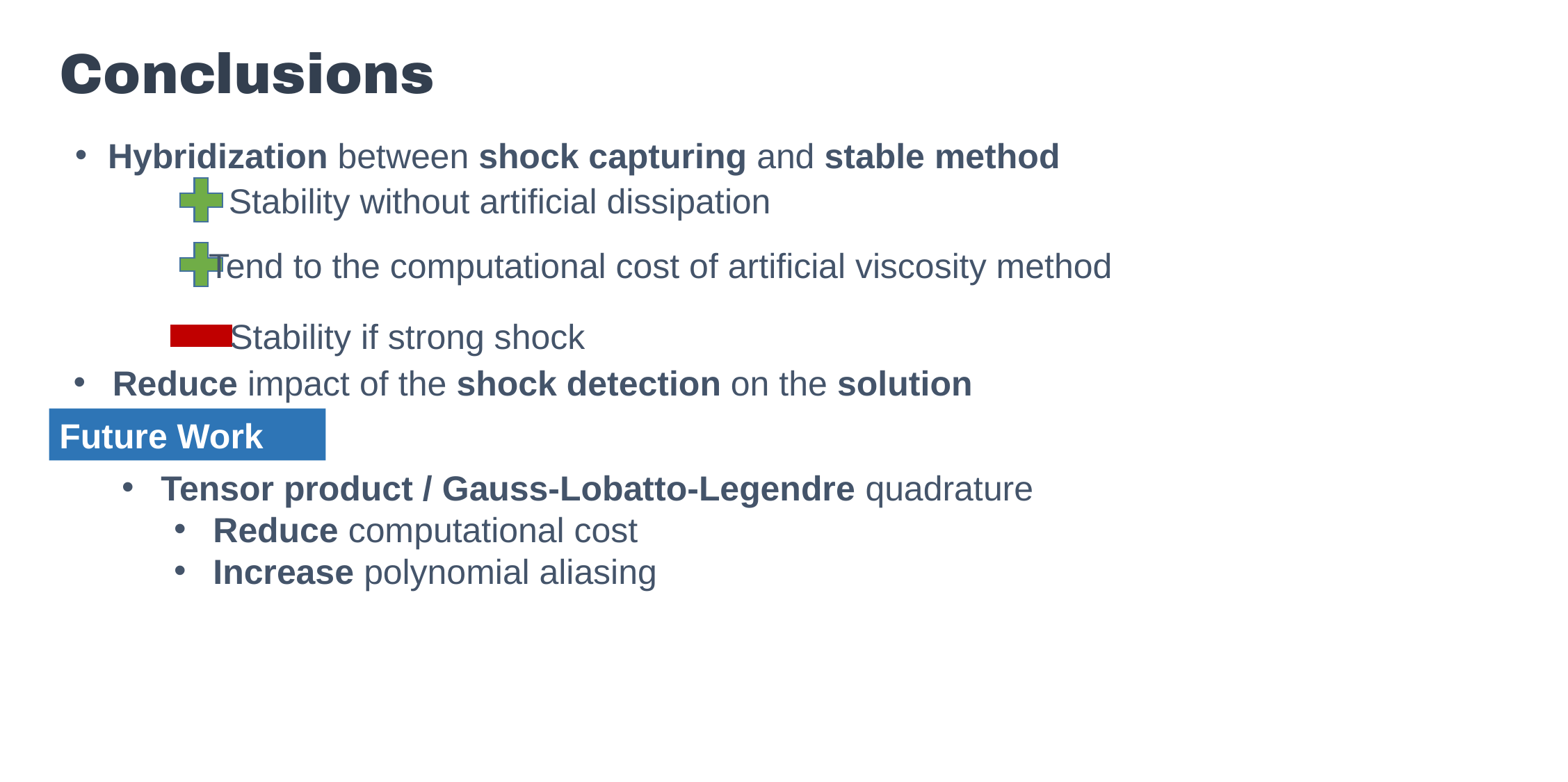

Conclusions
Hybridization between shock capturing and stable method

Stability without artificial dissipation

Tend to the computational cost of artificial viscosity method

Stability if strong shock
Reduce impact of the shock detection on the solution
Future Work
Tensor product / Gauss-Lobatto-Legendre quadrature
Reduce computational cost
Increase polynomial aliasing

30